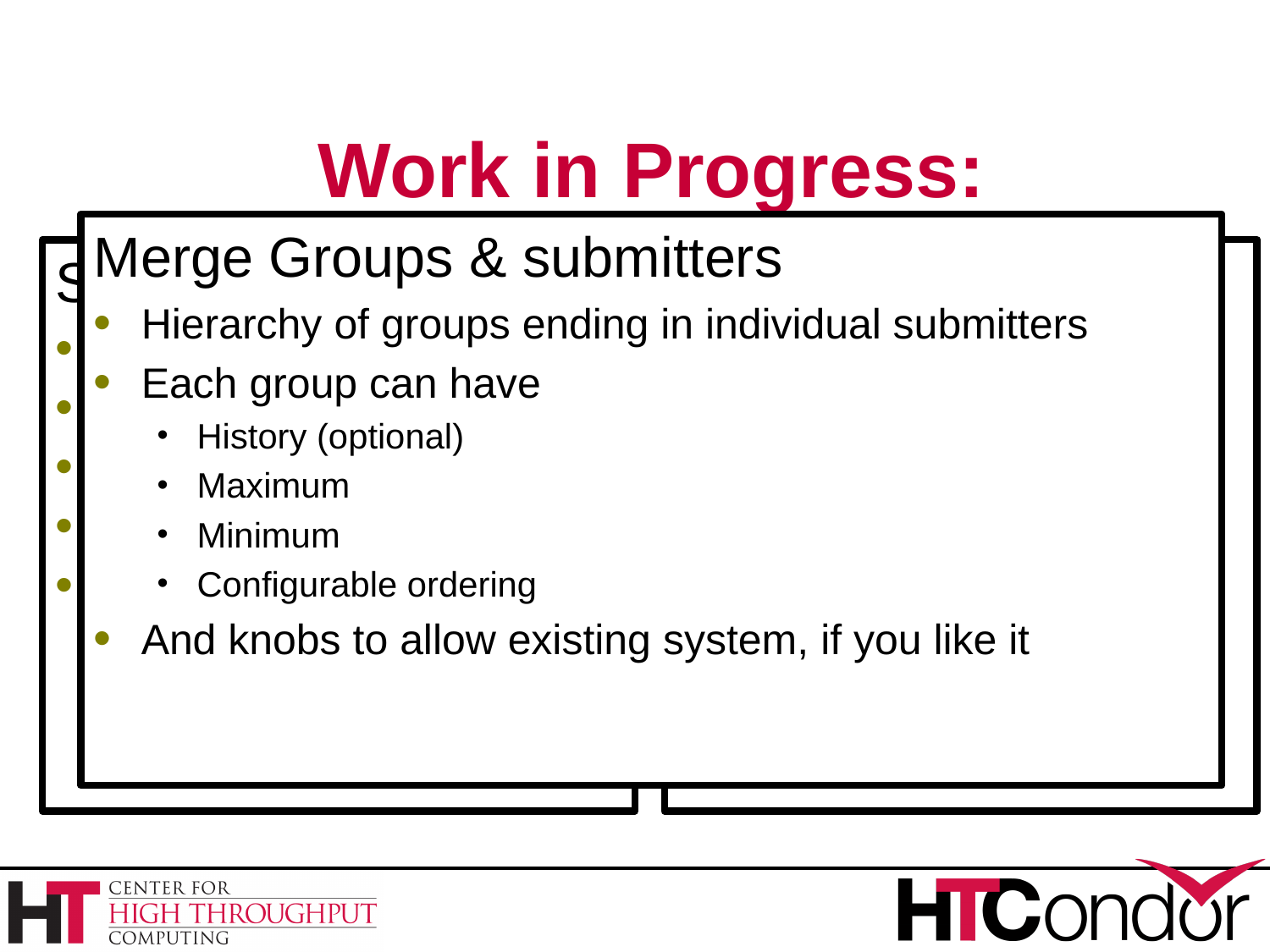

# Work in Progress:
Merge Groups & submitters
Hierarchy of groups ending in individual submitters
Each group can have
History (optional)
Maximum
Minimum
Configurable ordering
And knobs to allow existing system, if you like it
Submitters (users)
"Fair Share"
Keeps historical usage
Proportional priority
No ceiling
Ordered by priority, always!

Groups
Quotas with max
Hierarchy of groups share quota
No historical usage
Starvation order
But configurable!